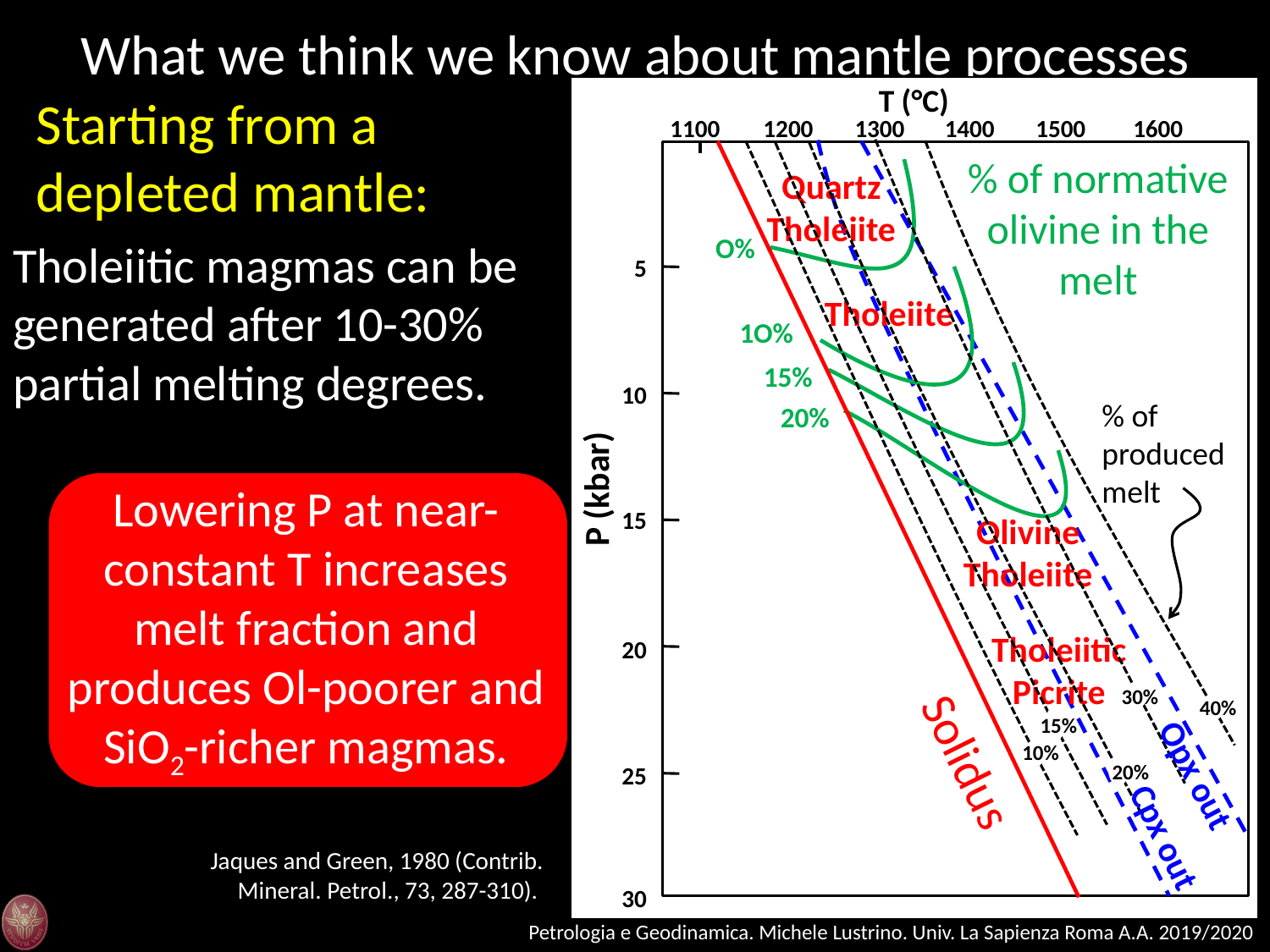

What we think we know about mantle processes
T (°C)

1100
1200
1300
1400
1500
1600

5
10
P (kbar)
15
20
25
30
Starting from a depleted mantle:

30%

40%

10%

15%

20%

% of normative olivine in the melt
Quartz Tholeiite

O%
Tholeiitic magmas can be generated after 10-30% partial melting degrees.

Tholeiite
1O%
15%

% of produced melt
20%

Lowering P at near-constant T increases melt fraction and produces Ol-poorer and SiO2-richer magmas.

Olivine Tholeiite
Tholeiitic Picrite
Solidus
Opx out
Cpx out
Jaques and Green, 1980 (Contrib. Mineral. Petrol., 73, 287-310).